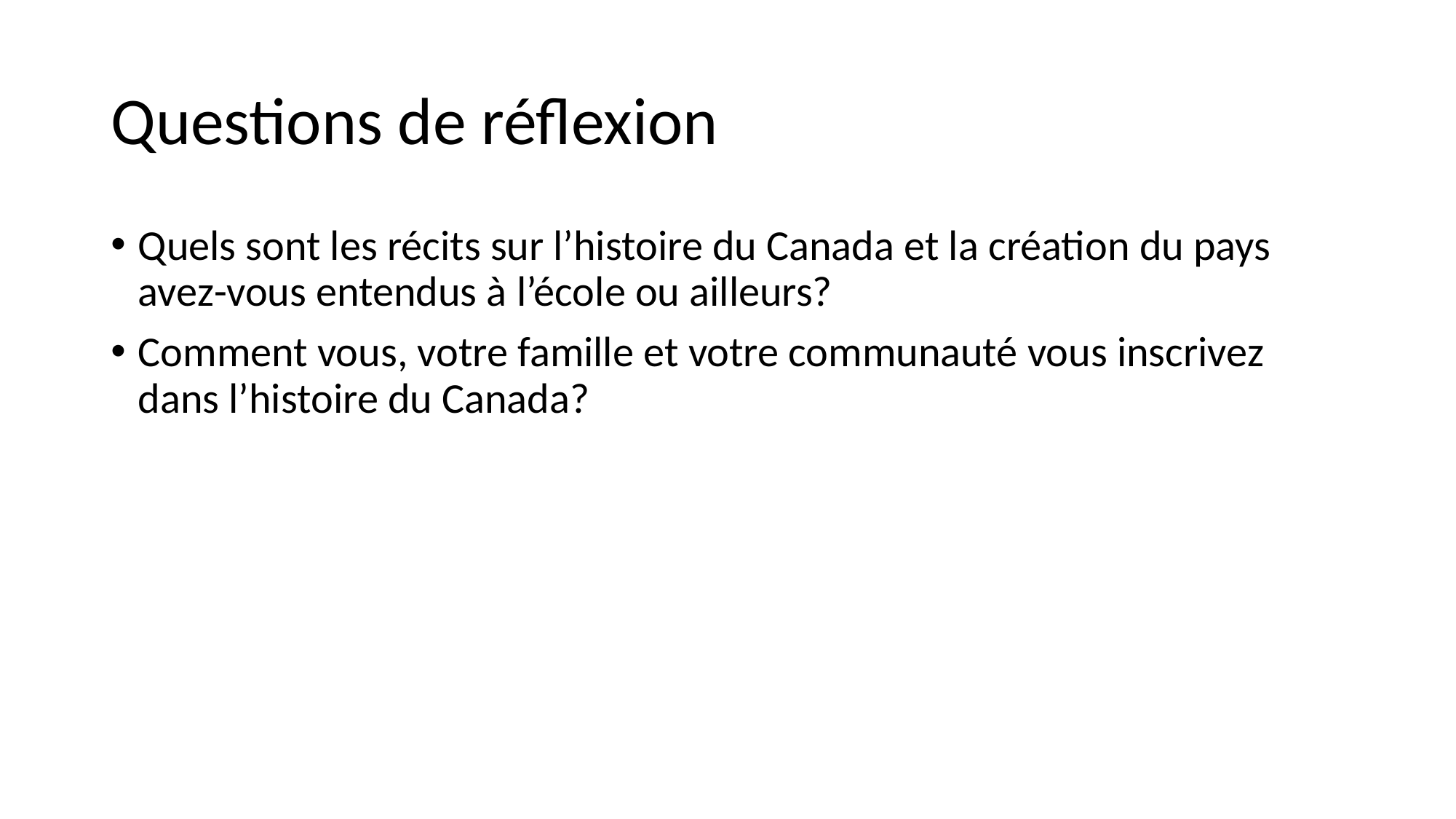

# Questions de réflexion
Quels sont les récits sur l’histoire du Canada et la création du pays avez-vous entendus à l’école ou ailleurs?
Comment vous, votre famille et votre communauté vous inscrivez dans l’histoire du Canada?